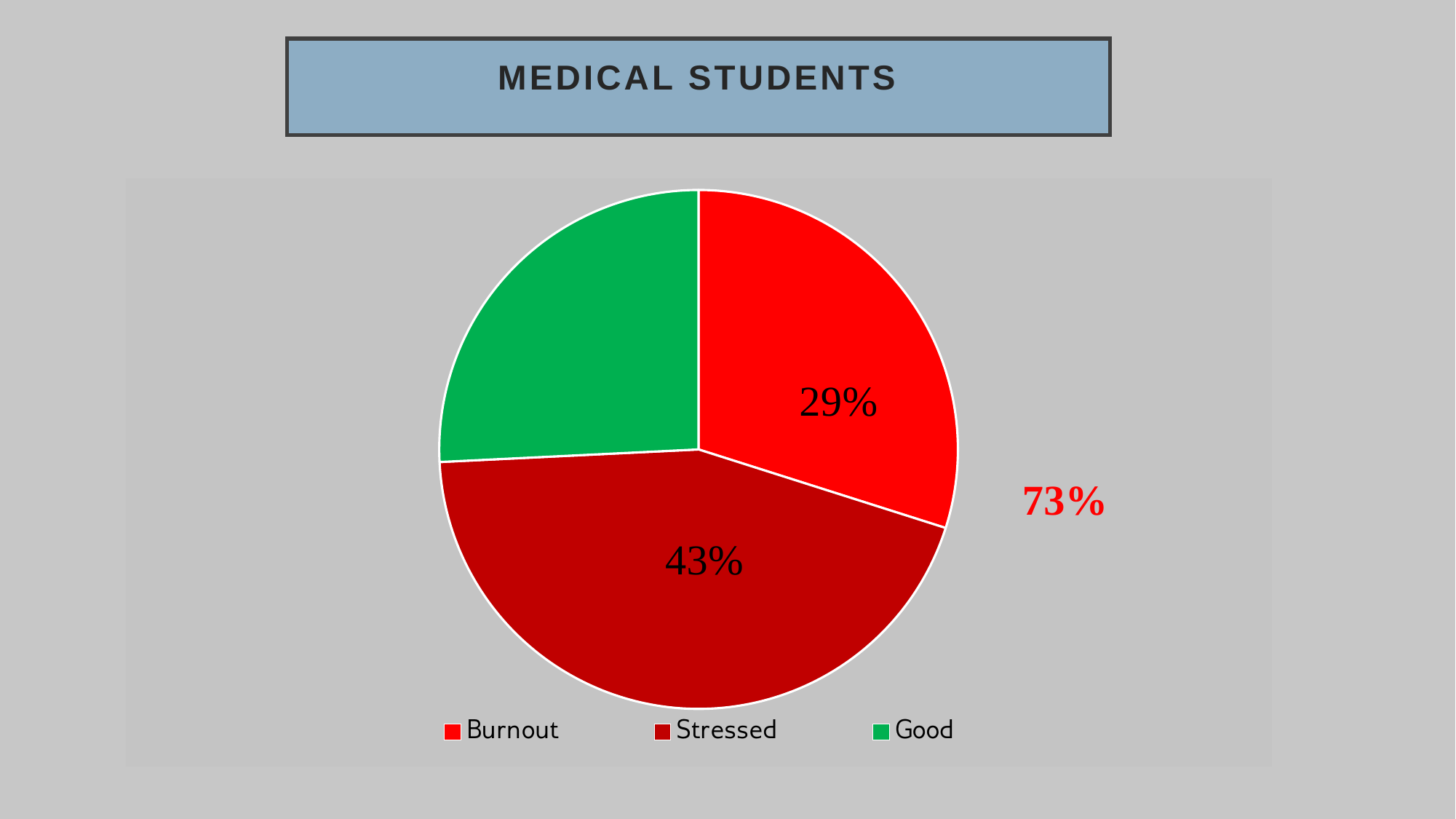

Medical Students

### Chart

| Category | Column1 |
|---|---|
| Burnout | 29.0 |
| Stressed | 43.0 |
| Good | 25.0 |